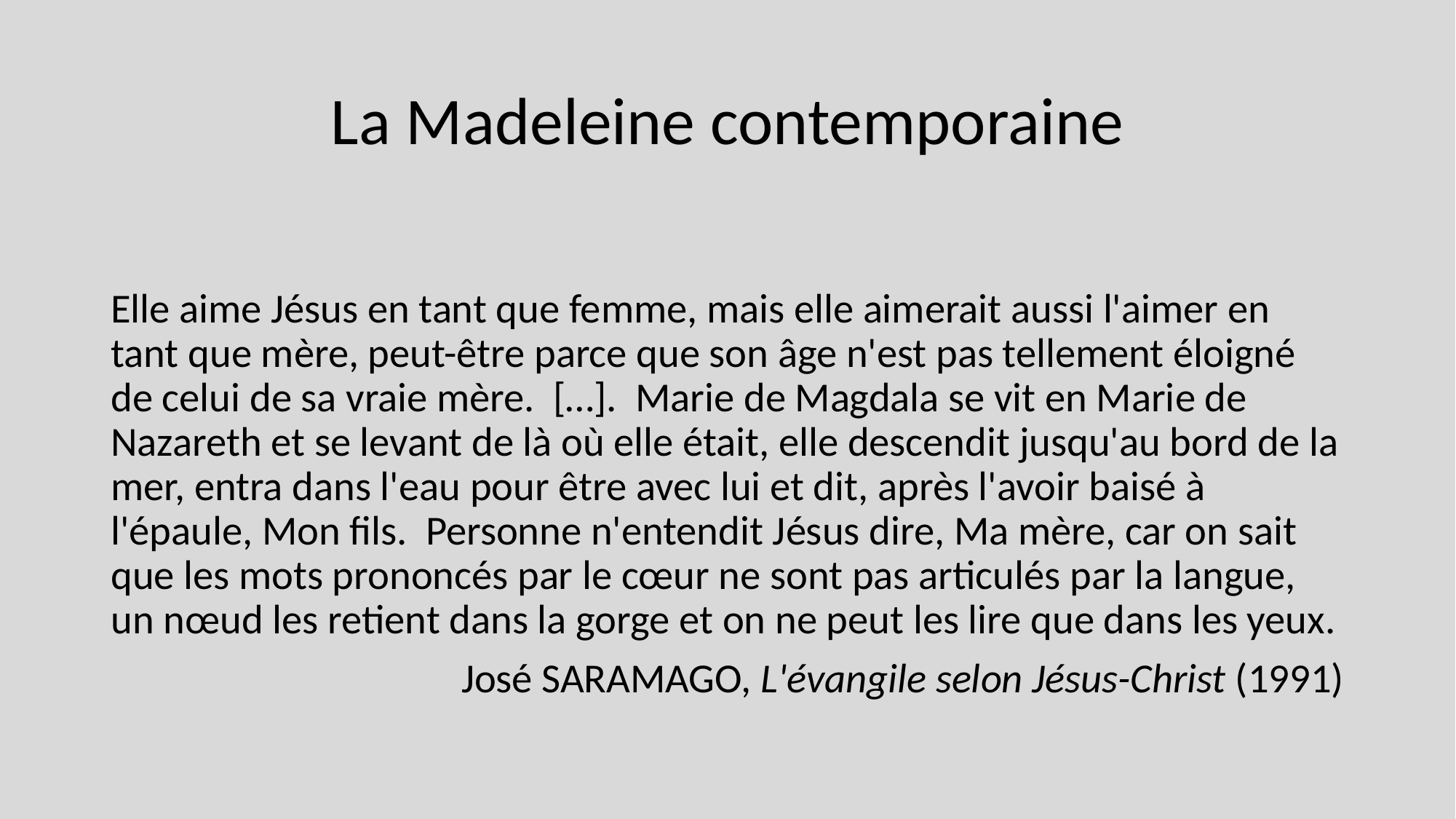

# La Madeleine contemporaine

Elle aime Jésus en tant que femme, mais elle aimerait aussi l'aimer en tant que mère, peut-être parce que son âge n'est pas tellement éloigné de celui de sa vraie mère.  […].  Marie de Magdala se vit en Marie de Nazareth et se levant de là où elle était, elle descendit jusqu'au bord de la mer, entra dans l'eau pour être avec lui et dit, après l'avoir baisé à l'épaule, Mon fils.  Personne n'entendit Jésus dire, Ma mère, car on sait que les mots prononcés par le cœur ne sont pas articulés par la langue, un nœud les retient dans la gorge et on ne peut les lire que dans les yeux.
José SARAMAGO, L'évangile selon Jésus-Christ (1991)